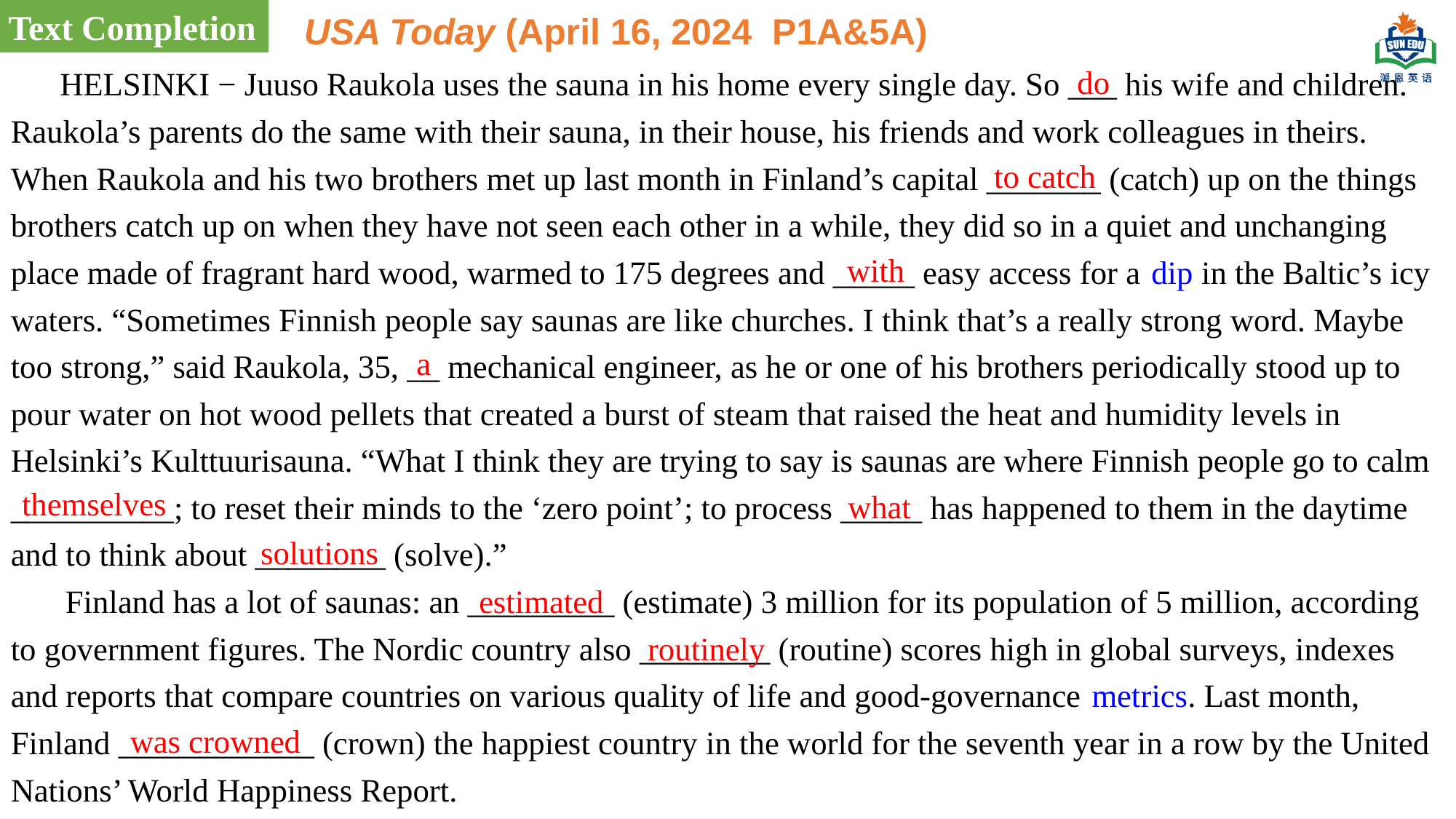

Text Completion
USA Today (April 16, 2024  P1A&5A)
      HELSINKI − Juuso Raukola uses the sauna in his home every single day. So ___ his wife and children. Raukola’s parents do the same with their sauna, in their house, his friends and work colleagues in theirs. When Raukola and his two brothers met up last month in Finland’s capital _______ (catch) up on the things brothers catch up on when they have not seen each other in a while, they did so in a quiet and unchanging place made of fragrant hard wood, warmed to 175 degrees and _____ easy access for a dip in the Baltic’s icy waters. “Sometimes Finnish people say saunas are like churches. I think that’s a really strong word. Maybe too strong,” said Raukola, 35, __ mechanical engineer, as he or one of his brothers periodically stood up to pour water on hot wood pellets that created a burst of steam that raised the heat and humidity levels in Helsinki’s Kulttuurisauna. “What I think they are trying to say is saunas are where Finnish people go to calm __________; to reset their minds to the ‘zero point’; to process _____ has happened to them in the daytime and to think about ________ (solve).”
Finland has a lot of saunas: an _________ (estimate) 3 million for its population of 5 million, according to government figures. The Nordic country also ________ (routine) scores high in global surveys, indexes and reports that compare countries on various quality of life and good-governance metrics. Last month, Finland ____________ (crown) the happiest country in the world for the seventh year in a row by the United Nations’ World Happiness Report.
do
to catch
with
a
themselves
what
solutions
estimated
routinely
was crowned